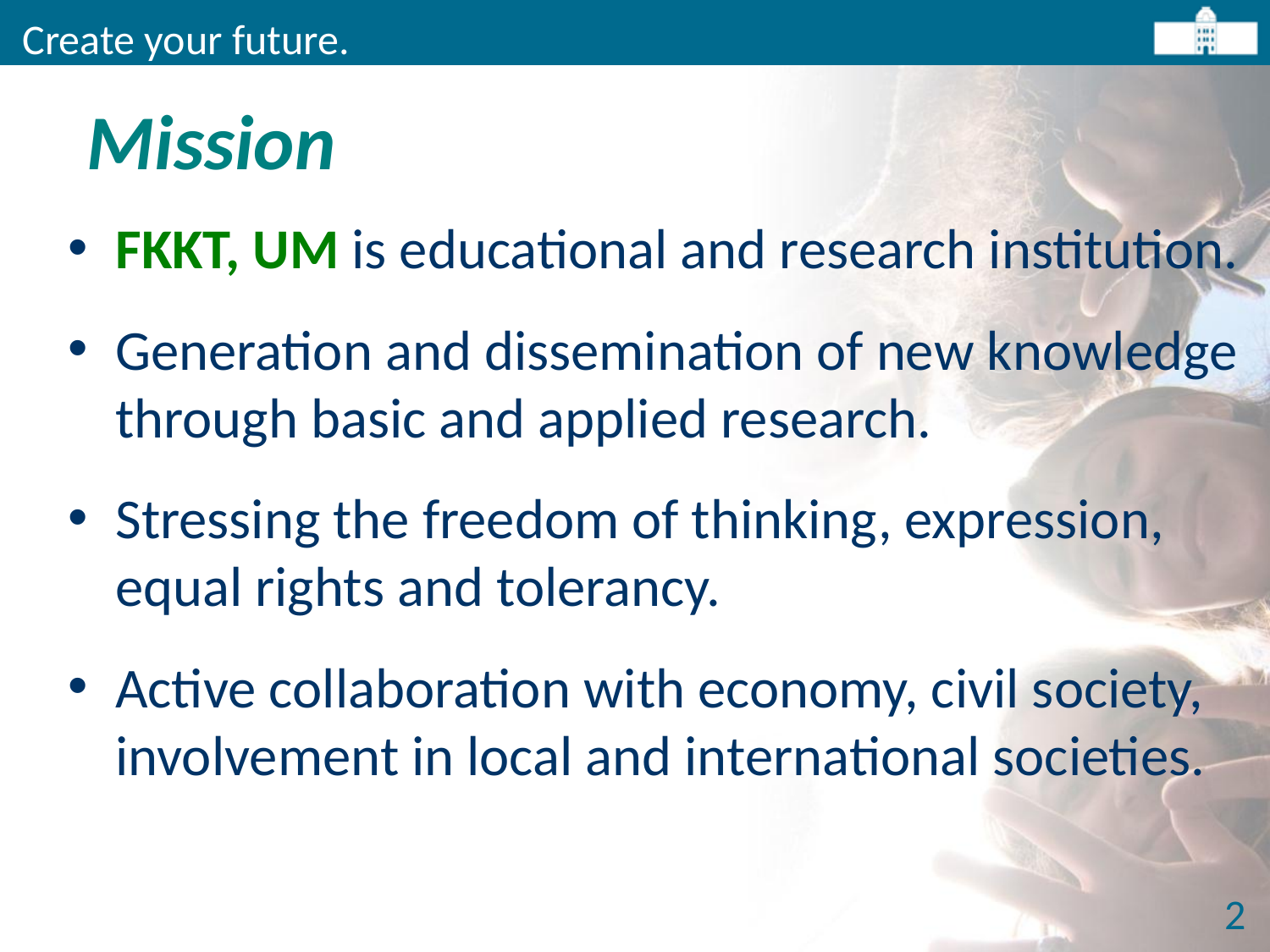

Create your future.
# Mission
FKKT, UM is educational and research institution.

Generation and dissemination of new knowledge through basic and applied research.

Stressing the freedom of thinking, expression, equal rights and tolerancy.

Active collaboration with economy, civil society, involvement in local and international societies.

2